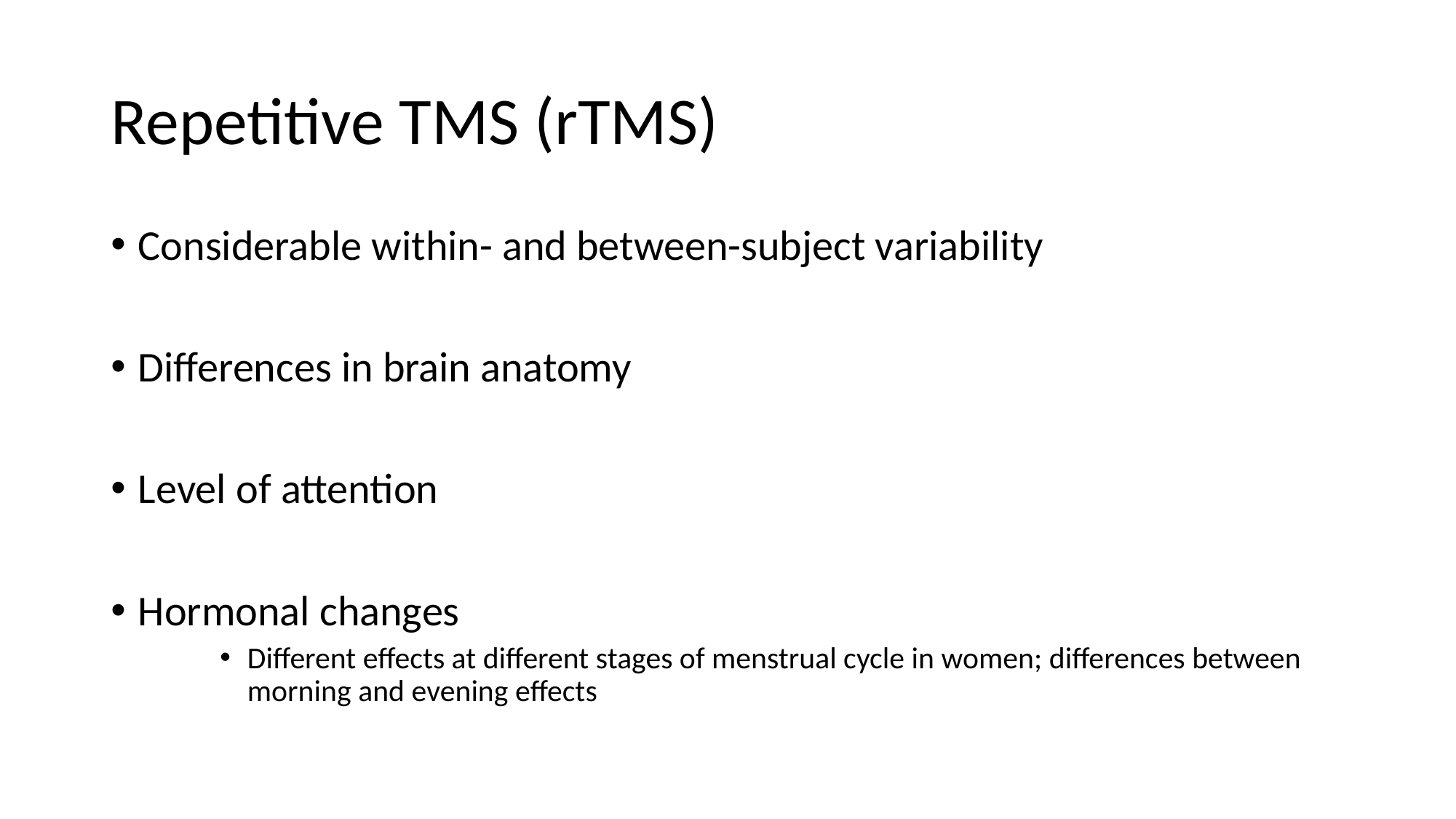

# Repetitive TMS (rTMS)
Considerable within- and between-subject variability

Differences in brain anatomy

Level of attention

Hormonal changes
Different effects at different stages of menstrual cycle in women; differences between morning and evening effects